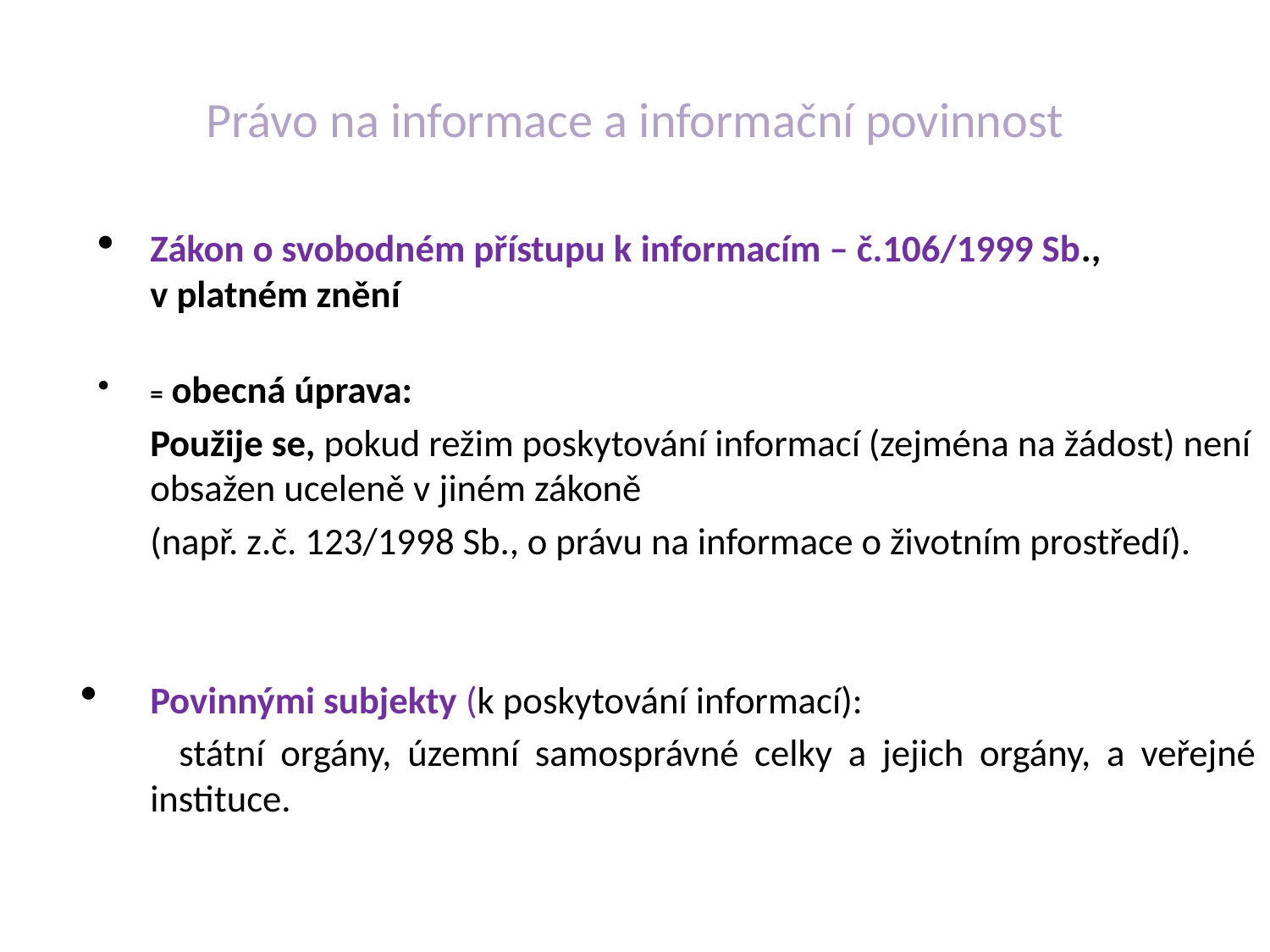

# Právo na informace a informační povinnost
Zákon o svobodném přístupu k informacím – č.106/1999 Sb., v platném znění

= obecná úprava:
	Použije se, pokud režim poskytování informací (zejména na žádost) není obsažen uceleně v jiném zákoně
	(např. z.č. 123/1998 Sb., o právu na informace o životním prostředí).

Povinnými subjekty (k poskytování informací):
     státní orgány, územní samosprávné celky a jejich orgány, a veřejné instituce.